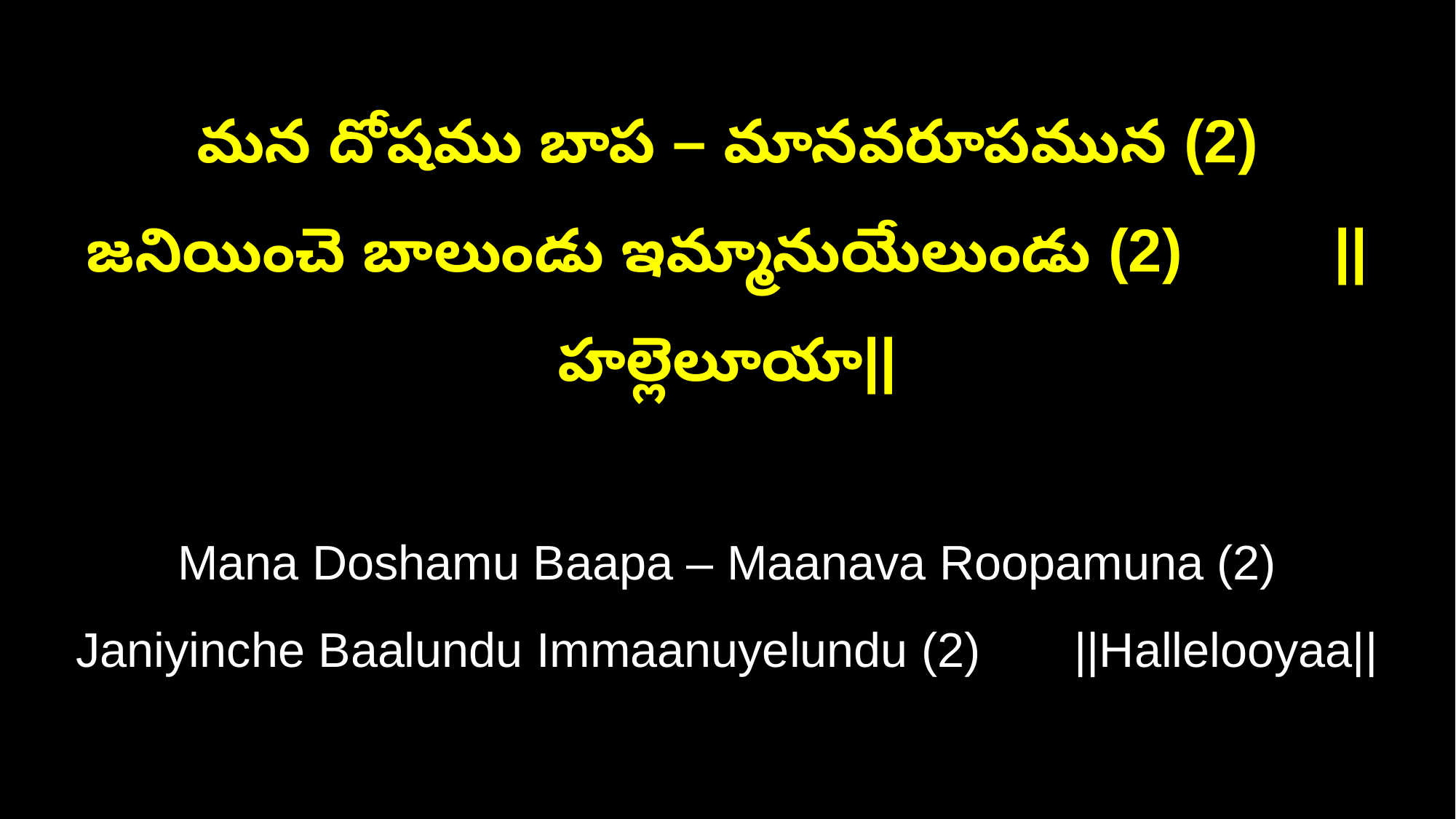

మన దోషము బాప – మానవరూపమున (2)
జనియించె బాలుండు ఇమ్మానుయేలుండు (2)         ||హల్లెలూయా||
Mana Doshamu Baapa – Maanava Roopamuna (2)
Janiyinche Baalundu Immaanuyelundu (2)       ||Hallelooyaa||